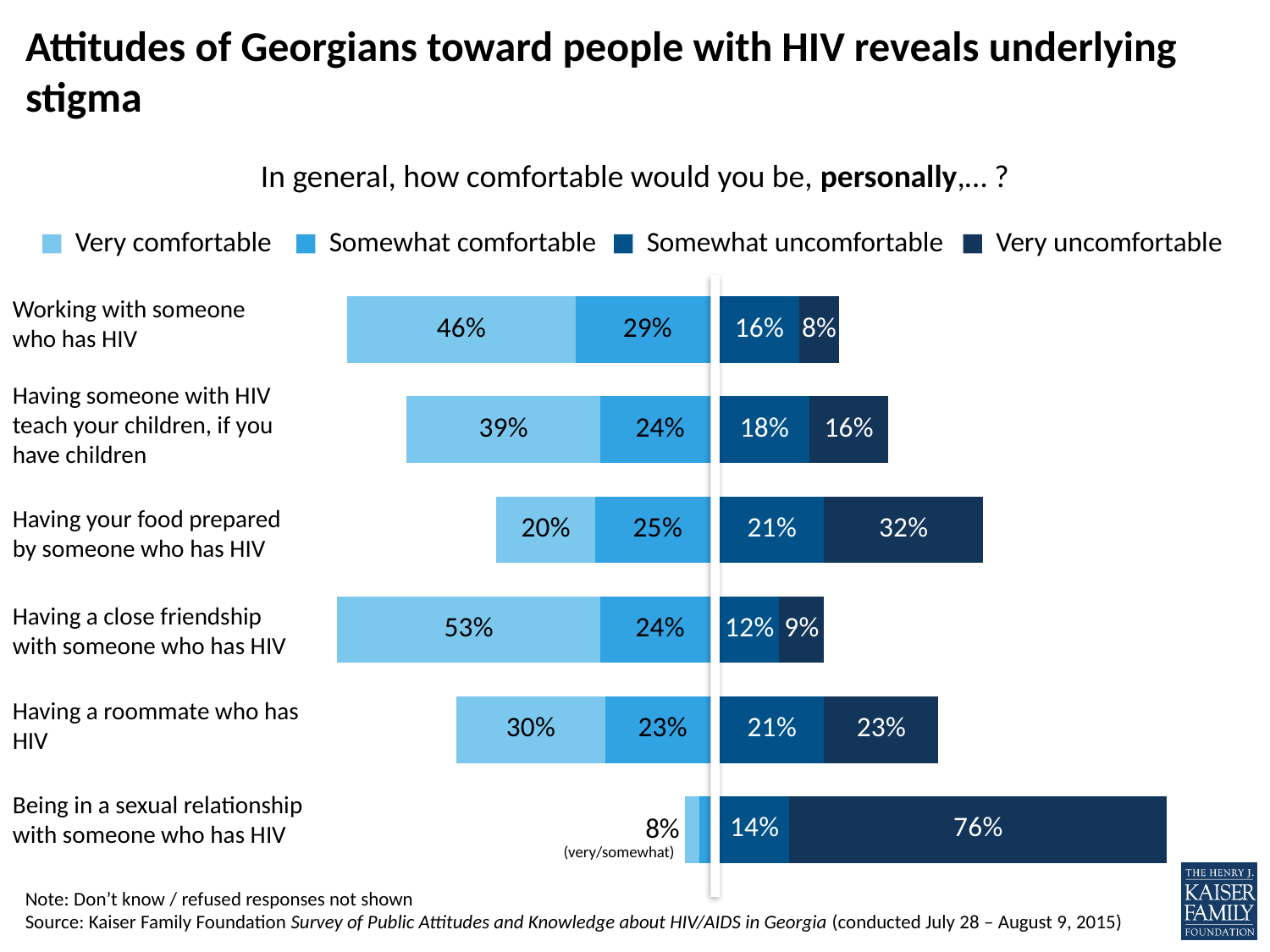

# Attitudes of Georgians toward people with HIV reveals underlying stigma
In general, how comfortable would you be, personally,… ?

### Chart

| Category | Sometimes | Often2 | Rarely | Never |
|---|---|---|---|---|
| Sexual total | -0.04 | -0.03 | 0.14 | 0.76 |
| Roommate total | -0.23 | -0.3 | 0.21 | 0.23 |
| Friendship total | -0.24 | -0.53 | 0.12 | 0.09 |
| Food total | -0.25 | -0.2 | 0.21 | 0.32 |
| Teach total | -0.24 | -0.39 | 0.18 | 0.16 |
| Working total | -0.29 | -0.46 | 0.16 | 0.08 |
Very comfortable
Somewhat comfortable
Somewhat uncomfortable
Very uncomfortable

Working with someone who has HIV
Having someone with HIV teach your children, if you have children
Having your food prepared by someone who has HIV
Having a close friendship with someone who has HIV
Having a roommate who has HIV
Being in a sexual relationship with someone who has HIV
8%
(very/somewhat)
Note: Don’t know / refused responses not shown
Source: Kaiser Family Foundation Survey of Public Attitudes and Knowledge about HIV/AIDS in Georgia (conducted July 28 – August 9, 2015)